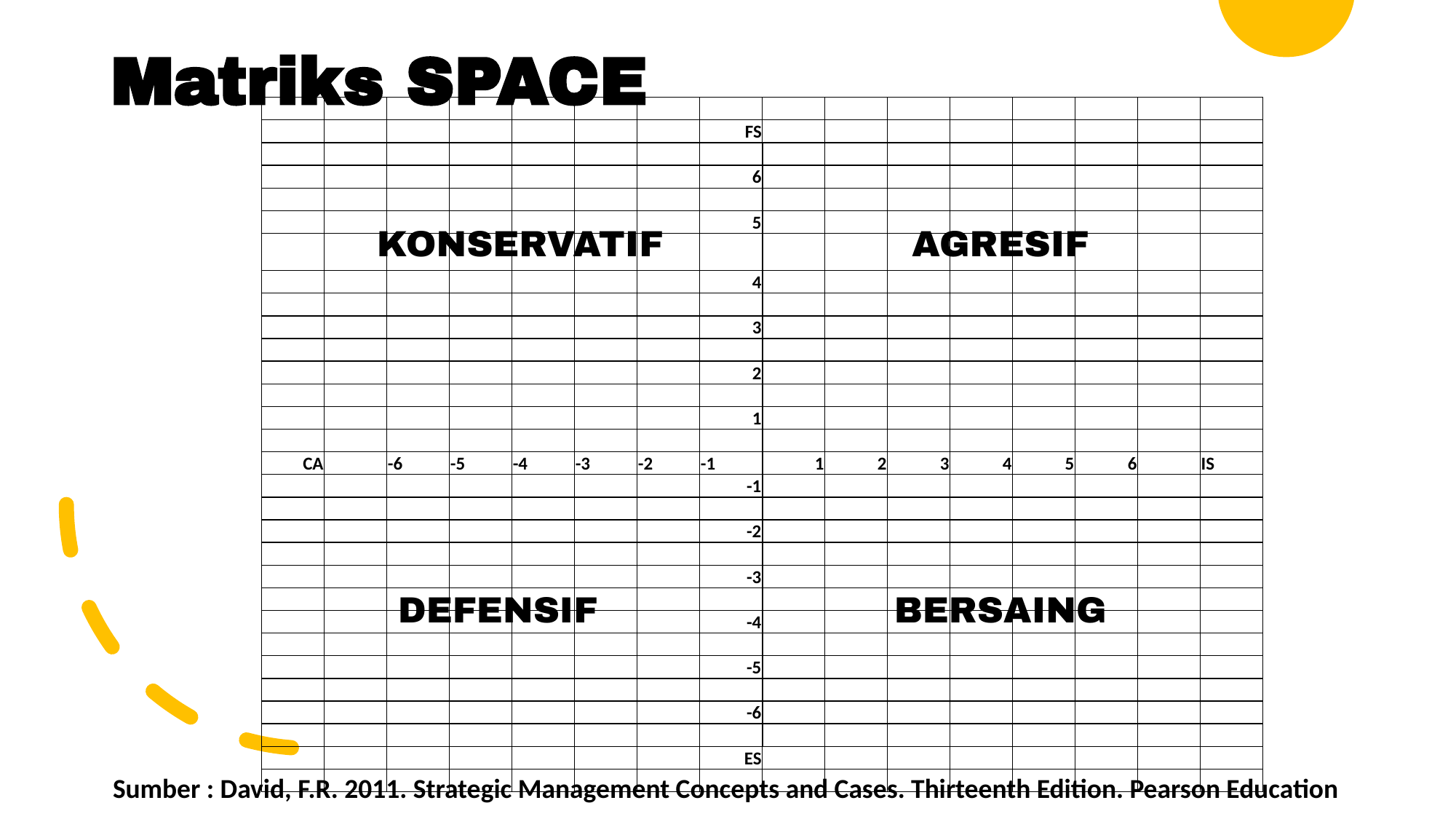

# Matriks SPACE
|  |  |  |  |  |  |  |  |  |  |  |  |  |  |  |  |
| --- | --- | --- | --- | --- | --- | --- | --- | --- | --- | --- | --- | --- | --- | --- | --- |
|  |  |  |  |  |  |  | FS |  |  |  |  |  |  |  |  |
|  |  |  |  |  |  |  |  |  |  |  |  |  |  |  |  |
|  |  |  |  |  |  |  | 6 |  |  |  |  |  |  |  |  |
|  |  |  |  |  |  |  |  |  |  |  |  |  |  |  |  |
|  |  |  |  |  |  |  | 5 |  |  |  |  |  |  |  |  |
|  |  |  |  |  |  |  |  |  |  |  |  |  |  |  |  |
|  |  |  |  |  |  |  | 4 |  |  |  |  |  |  |  |  |
|  |  |  |  |  |  |  |  |  |  |  |  |  |  |  |  |
|  |  |  |  |  |  |  | 3 |  |  |  |  |  |  |  |  |
|  |  |  |  |  |  |  |  |  |  |  |  |  |  |  |  |
|  |  |  |  |  |  |  | 2 |  |  |  |  |  |  |  |  |
|  |  |  |  |  |  |  |  |  |  |  |  |  |  |  |  |
|  |  |  |  |  |  |  | 1 |  |  |  |  |  |  |  |  |
|  |  |  |  |  |  |  |  |  |  |  |  |  |  |  |  |
| CA |  | -6 | -5 | -4 | -3 | -2 | -1 | 1 | 2 | 3 | 4 | 5 | 6 |  | IS |
|  |  |  |  |  |  |  | -1 |  |  |  |  |  |  |  |  |
|  |  |  |  |  |  |  |  |  |  |  |  |  |  |  |  |
|  |  |  |  |  |  |  | -2 |  |  |  |  |  |  |  |  |
|  |  |  |  |  |  |  |  |  |  |  |  |  |  |  |  |
|  |  |  |  |  |  |  | -3 |  |  |  |  |  |  |  |  |
|  |  |  |  |  |  |  |  |  |  |  |  |  |  |  |  |
|  |  |  |  |  |  |  | -4 |  |  |  |  |  |  |  |  |
|  |  |  |  |  |  |  |  |  |  |  |  |  |  |  |  |
|  |  |  |  |  |  |  | -5 |  |  |  |  |  |  |  |  |
|  |  |  |  |  |  |  |  |  |  |  |  |  |  |  |  |
|  |  |  |  |  |  |  | -6 |  |  |  |  |  |  |  |  |
|  |  |  |  |  |  |  |  |  |  |  |  |  |  |  |  |
|  |  |  |  |  |  |  | ES |  |  |  |  |  |  |  |  |
|  |  |  |  |  |  |  |  |  |  |  |  |  |  |  |  |
KONSERVATIF
AGRESIF
DEFENSIF
BERSAING

Sumber : David, F.R. 2011. Strategic Management Concepts and Cases. Thirteenth Edition. Pearson Education